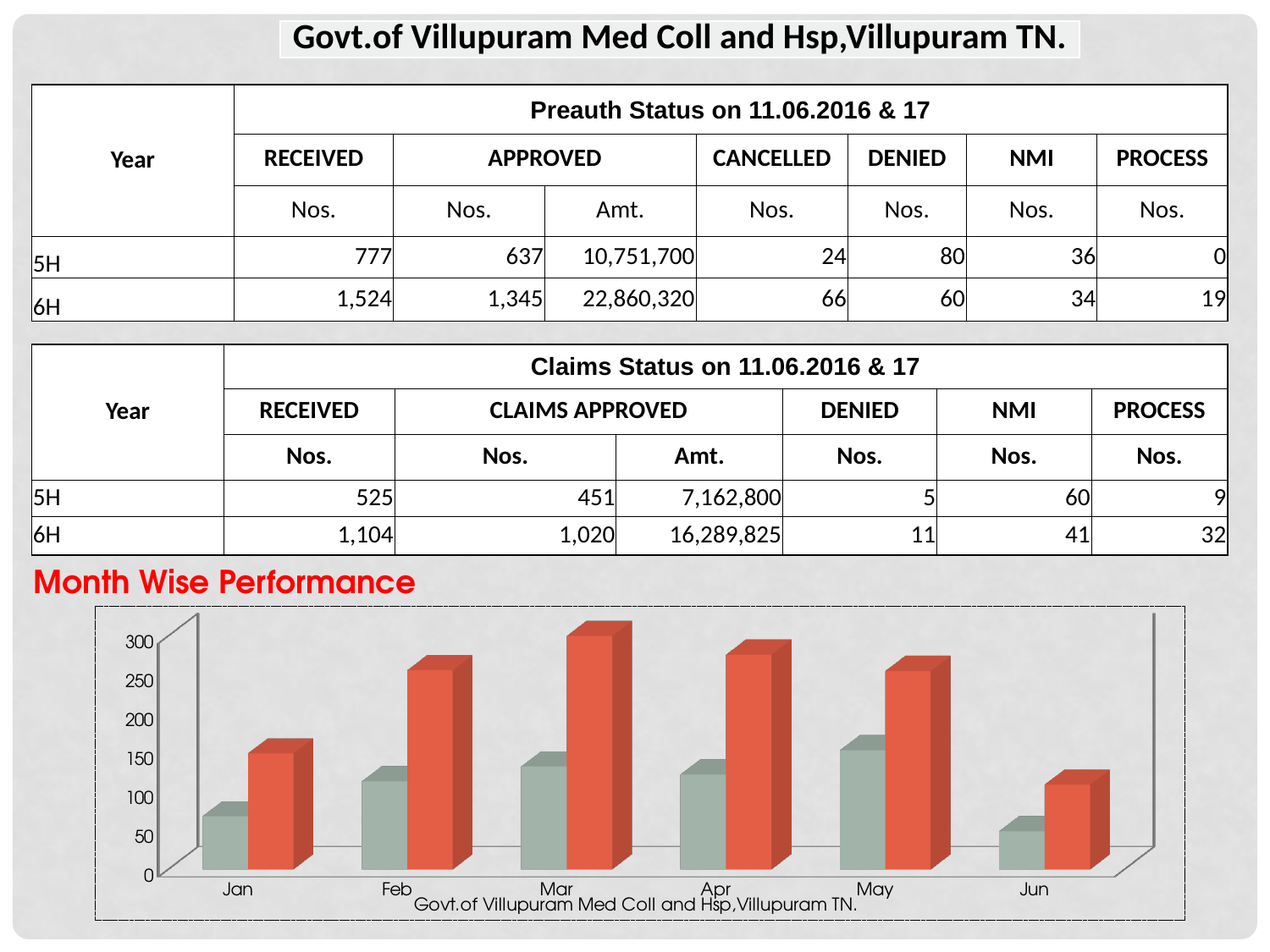

| Govt.of Villupuram Med Coll and Hsp,Villupuram TN. |
| --- |
| Year | Preauth Status on 11.06.2016 & 17 |  |  |  |  |  |  |
| --- | --- | --- | --- | --- | --- | --- | --- |
|  | RECEIVED | APPROVED |  | CANCELLED | DENIED | NMI | PROCESS |
|  | Nos. | Nos. | Amt. | Nos. | Nos. | Nos. | Nos. |
| 5H | 777 | 637 | 10,751,700 | 24 | 80 | 36 | 0 |
| 6H | 1,524 | 1,345 | 22,860,320 | 66 | 60 | 34 | 19 |
| Year | Claims Status on 11.06.2016 & 17 |  |  |  |  |  |
| --- | --- | --- | --- | --- | --- | --- |
|  | RECEIVED | CLAIMS APPROVED |  | DENIED | NMI | PROCESS |
|  | Nos. | Nos. | Amt. | Nos. | Nos. | Nos. |
| 5H | 525 | 451 | 7,162,800 | 5 | 60 | 9 |
| 6H | 1,104 | 1,020 | 16,289,825 | 11 | 41 | 32 |
Month Wise Performance

[unsupported chart]